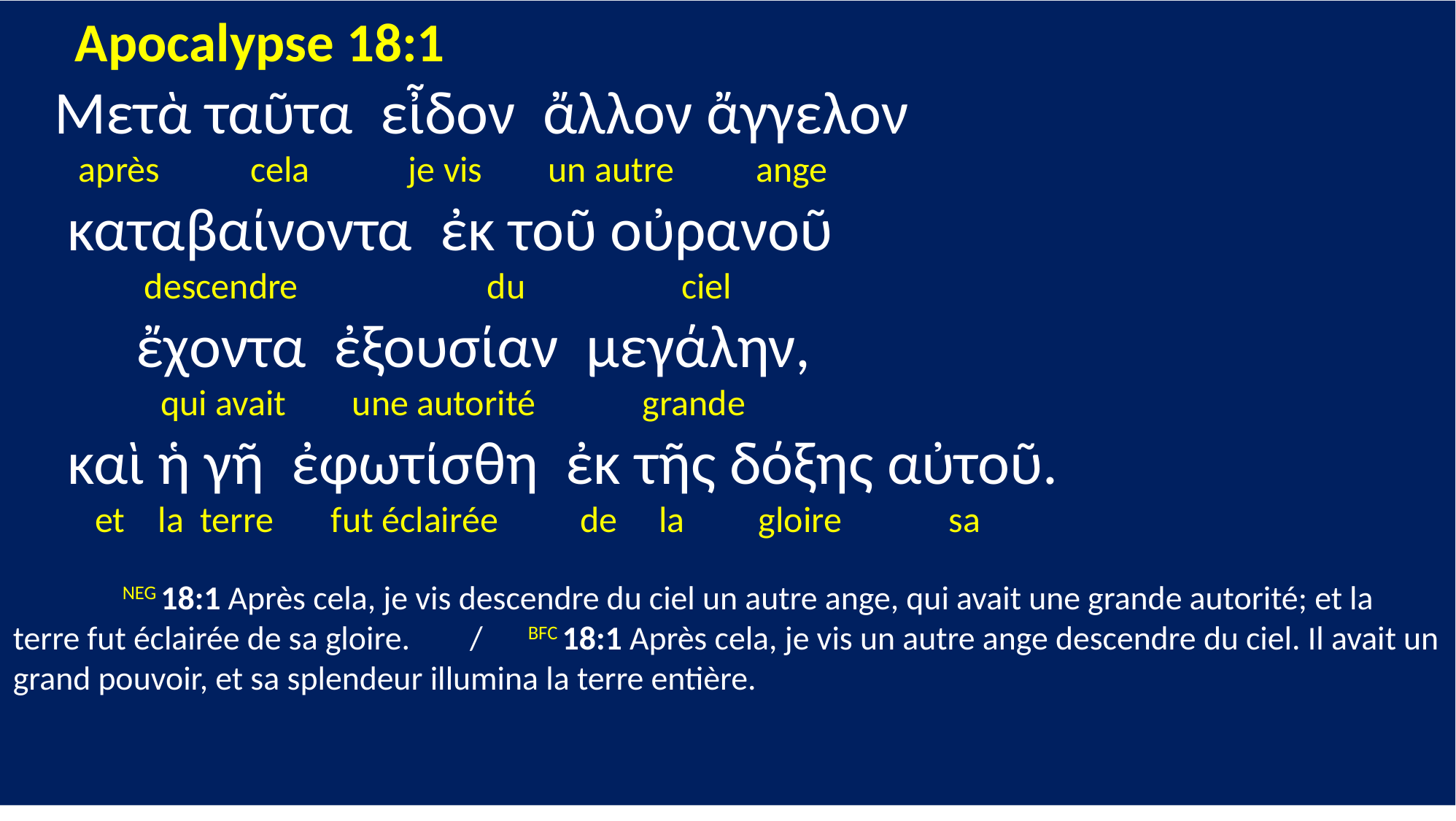

Apocalypse 18:1
   Μετὰ ταῦτα  εἶδον  ἄλλον ἄγγελον
        après           cela            je vis        un autre          ange
    καταβαίνοντα  ἐκ τοῦ οὐρανοῦ
                descendre                       du                   ciel
         ἔχοντα  ἐξουσίαν  μεγάλην,
                  qui avait        une autorité             grande
    καὶ ἡ γῆ  ἐφωτίσθη  ἐκ τῆς δόξης αὐτοῦ.
          et    la  terre       fut éclairée          de     la         gloire             sa

	NEG 18:1 Après cela, je vis descendre du ciel un autre ange, qui avait une grande autorité; et la terre fut éclairée de sa gloire.        /      BFC 18:1 Après cela, je vis un autre ange descendre du ciel. Il avait un grand pouvoir, et sa splendeur illumina la terre entière.